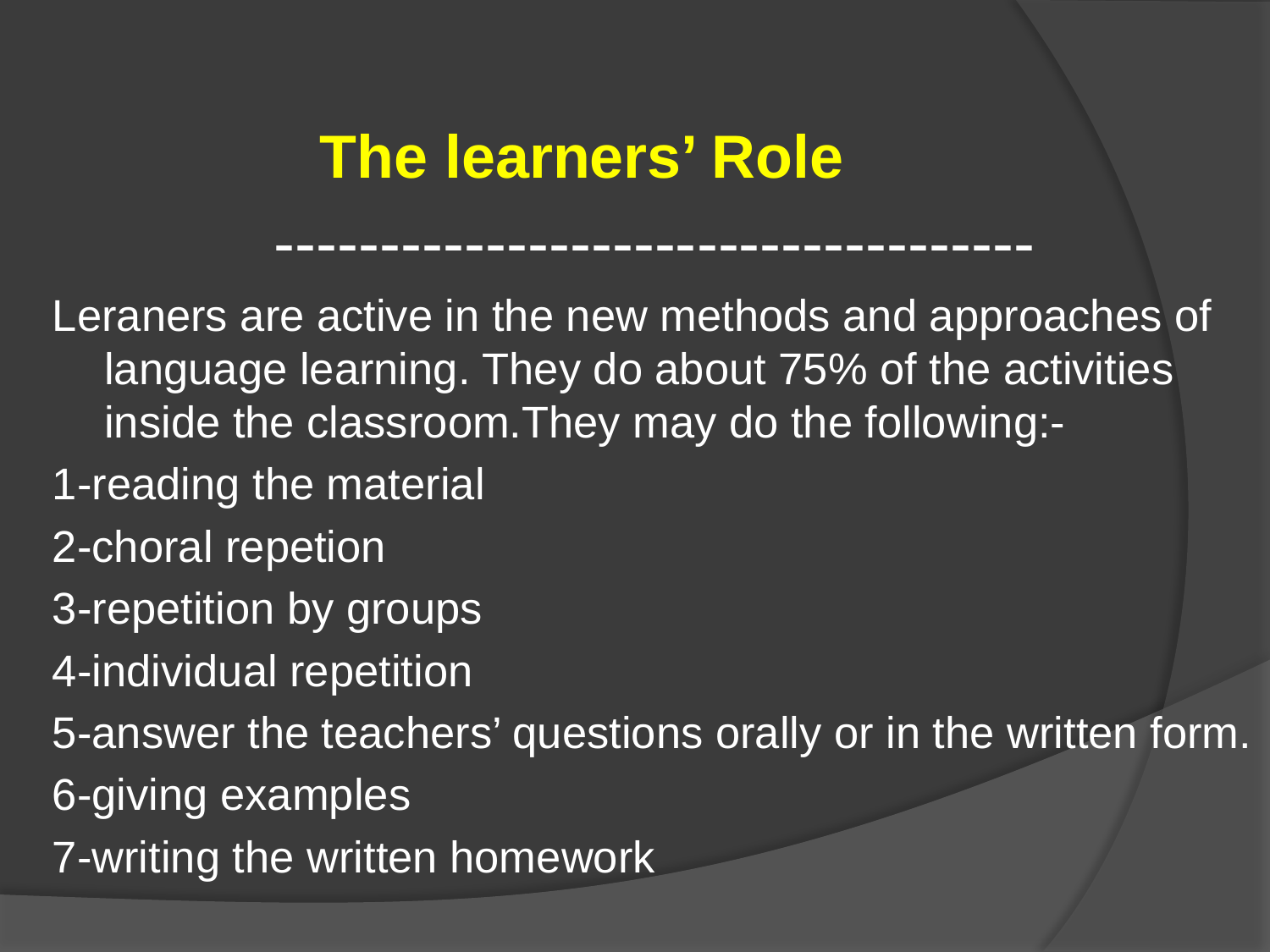

# The learners’ Role
------------------------------------
Leraners are active in the new methods and approaches of language learning. They do about 75% of the activities inside the classroom.They may do the following:-
1-reading the material
2-choral repetion
3-repetition by groups
4-individual repetition
5-answer the teachers’ questions orally or in the written form.
6-giving examples
7-writing the written homework